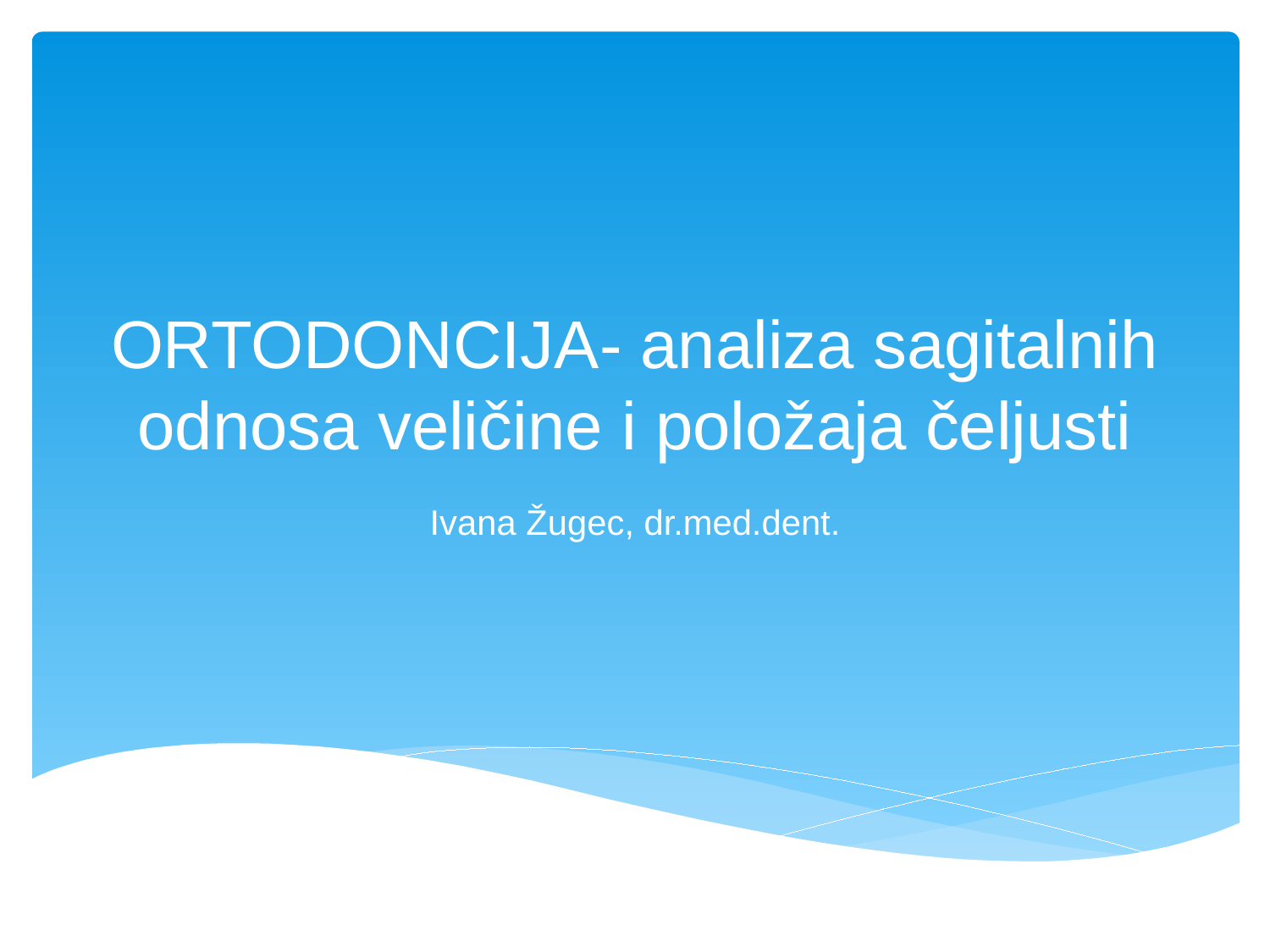

# ORTODONCIJA- analiza sagitalnih odnosa veličine i položaja čeljusti
Ivana Žugec, dr.med.dent.